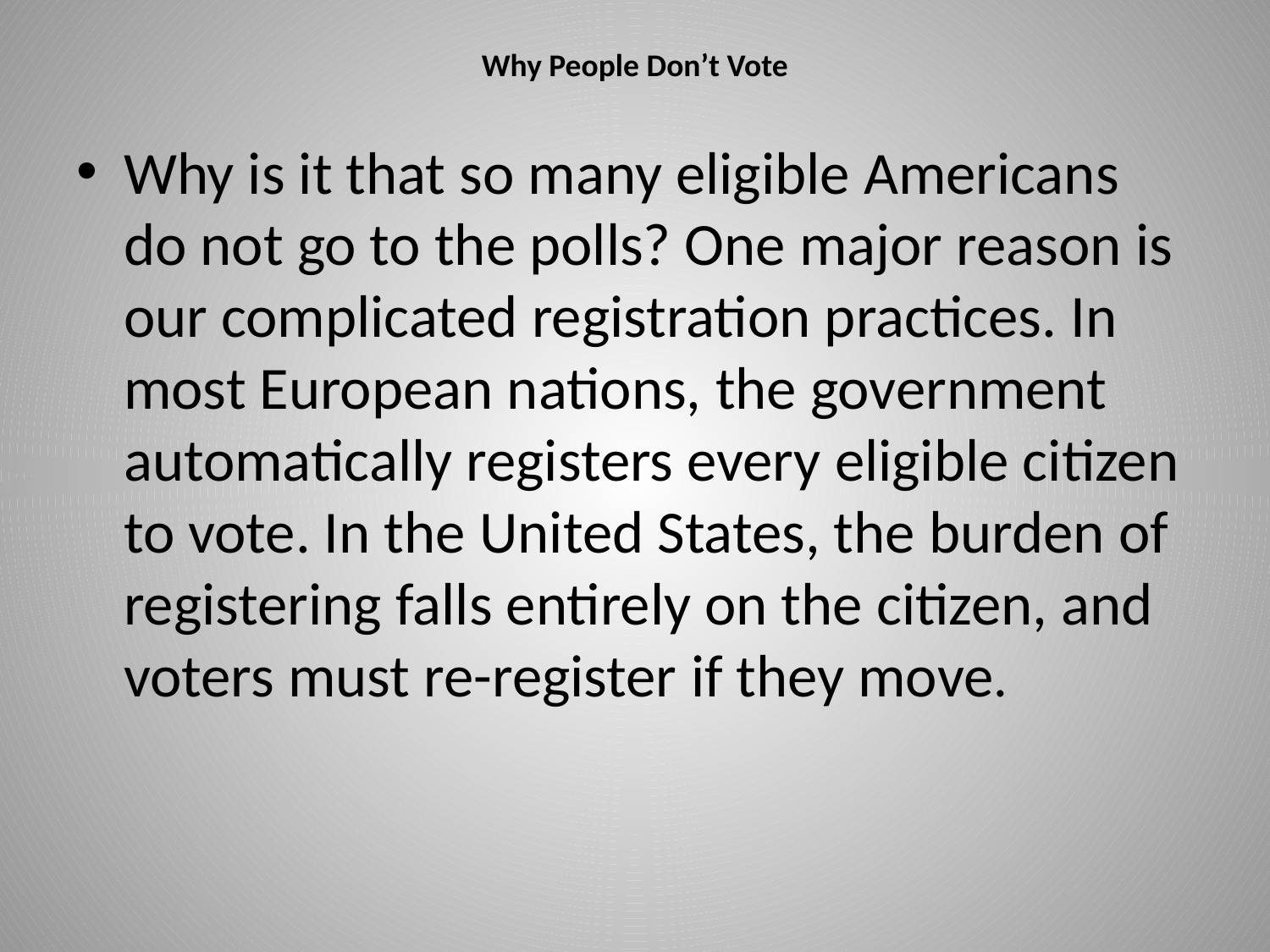

# Why People Don’t Vote
Why is it that so many eligible Americans do not go to the polls? One major reason is our complicated registration practices. In most European nations, the government automatically registers every eligible citizen to vote. In the United States, the burden of registering falls entirely on the citizen, and voters must re-register if they move.